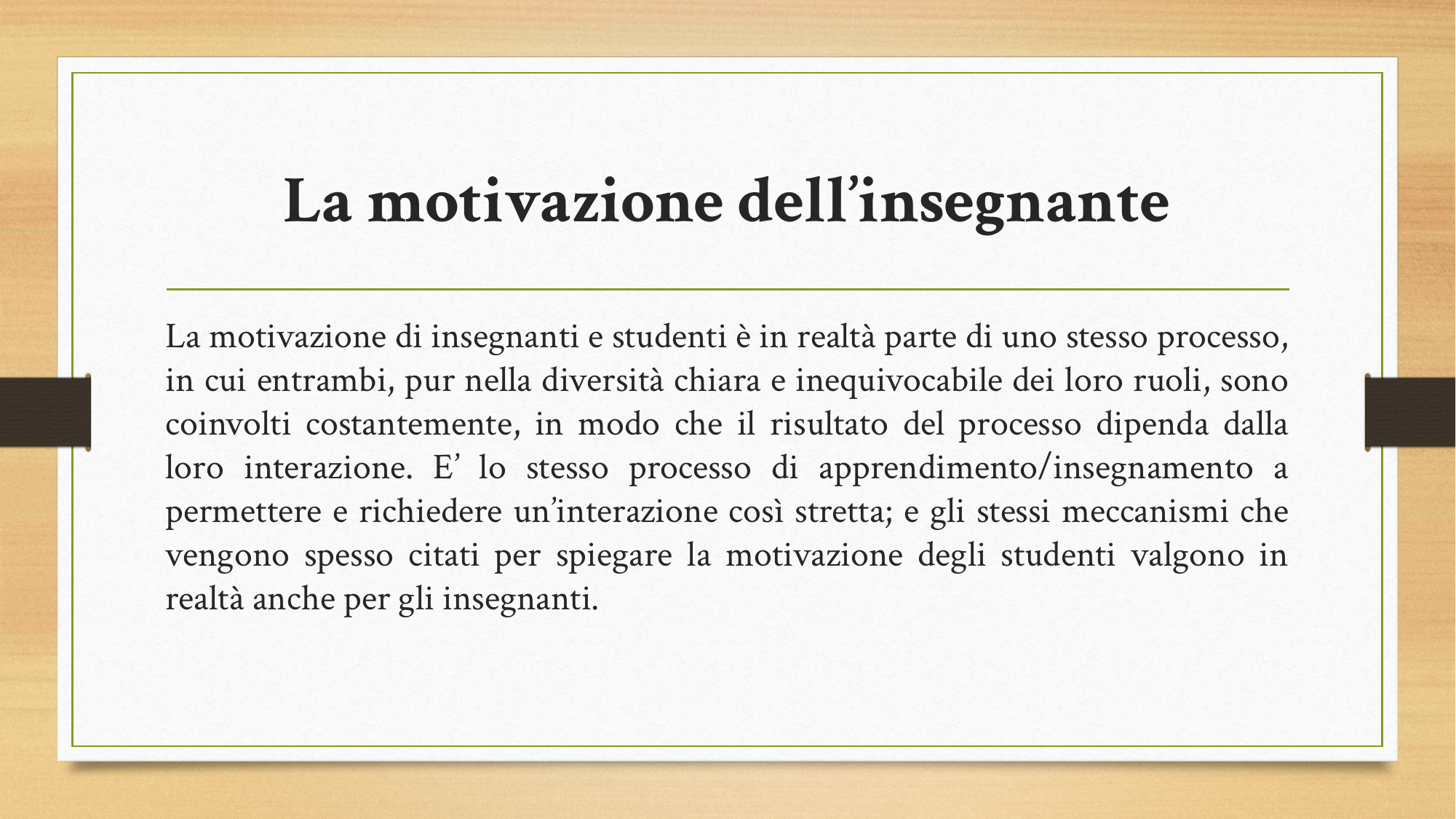

# La motivazione dell’insegnante
La motivazione di insegnanti e studenti è in realtà parte di uno stesso processo, in cui entrambi, pur nella diversità chiara e inequivocabile dei loro ruoli, sono coinvolti costantemente, in modo che il risultato del processo dipenda dalla loro interazione. E’ lo stesso processo di apprendimento/insegnamento a permettere e richiedere un’interazione così stretta; e gli stessi meccanismi che vengono spesso citati per spiegare la motivazione degli studenti valgono in realtà anche per gli insegnanti.